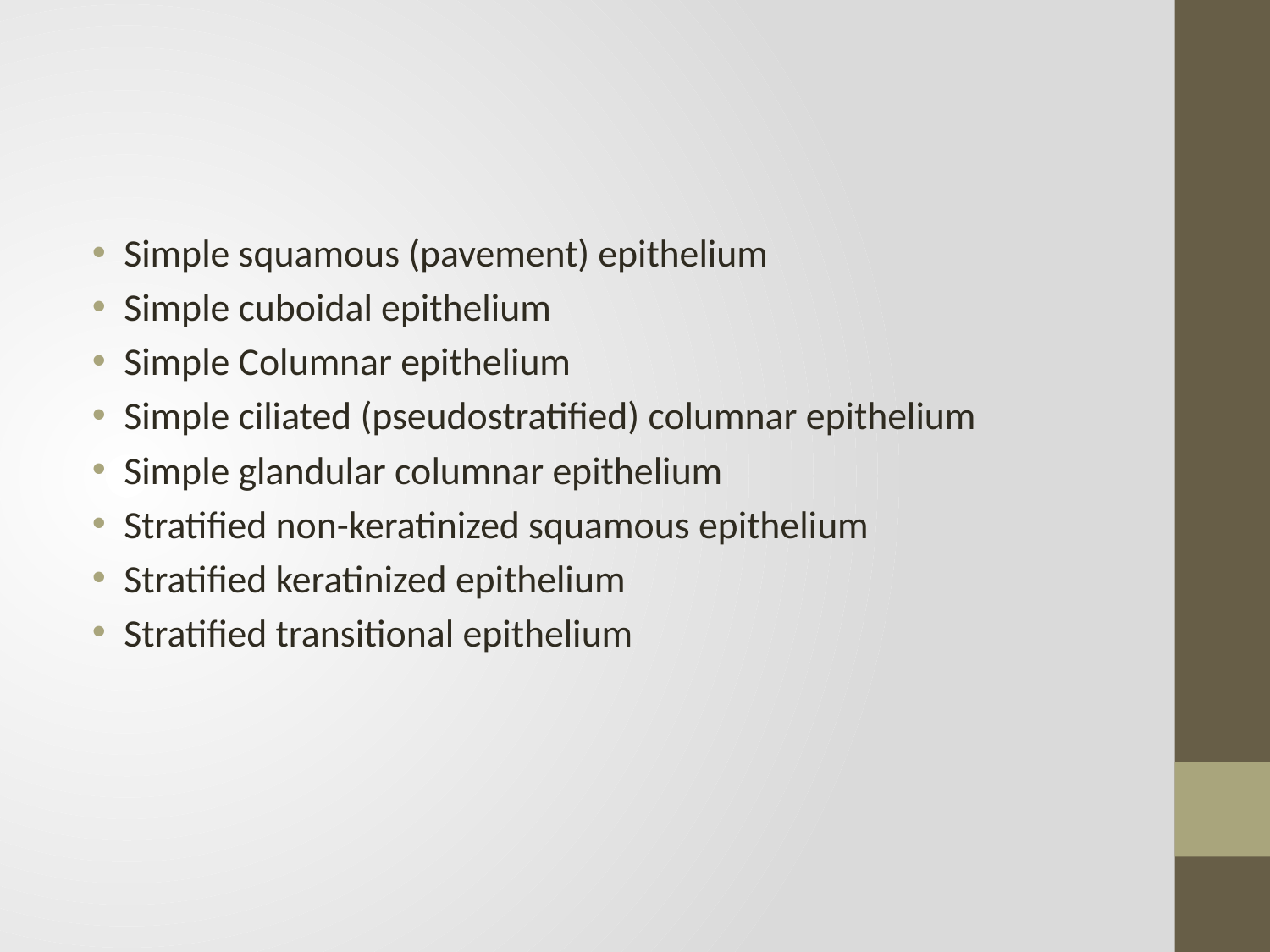

#
Simple squamous (pavement) epithelium
Simple cuboidal epithelium
Simple Columnar epithelium
Simple ciliated (pseudostratified) columnar epithelium
Simple glandular columnar epithelium
Stratified non-keratinized squamous epithelium
Stratified keratinized epithelium
Stratified transitional epithelium